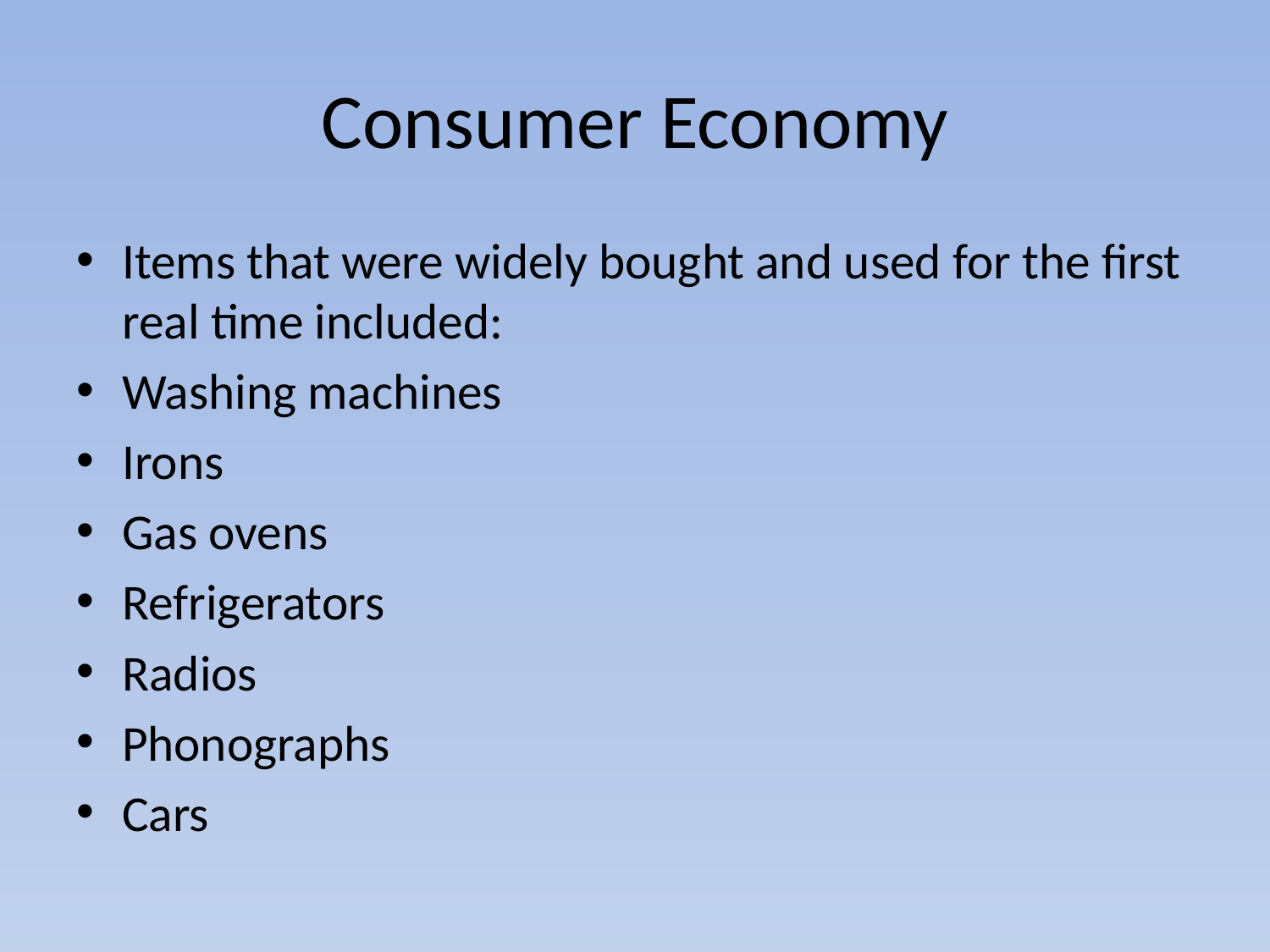

# Consumer Economy
Items that were widely bought and used for the first real time included:
Washing machines
Irons
Gas ovens
Refrigerators
Radios
Phonographs
Cars